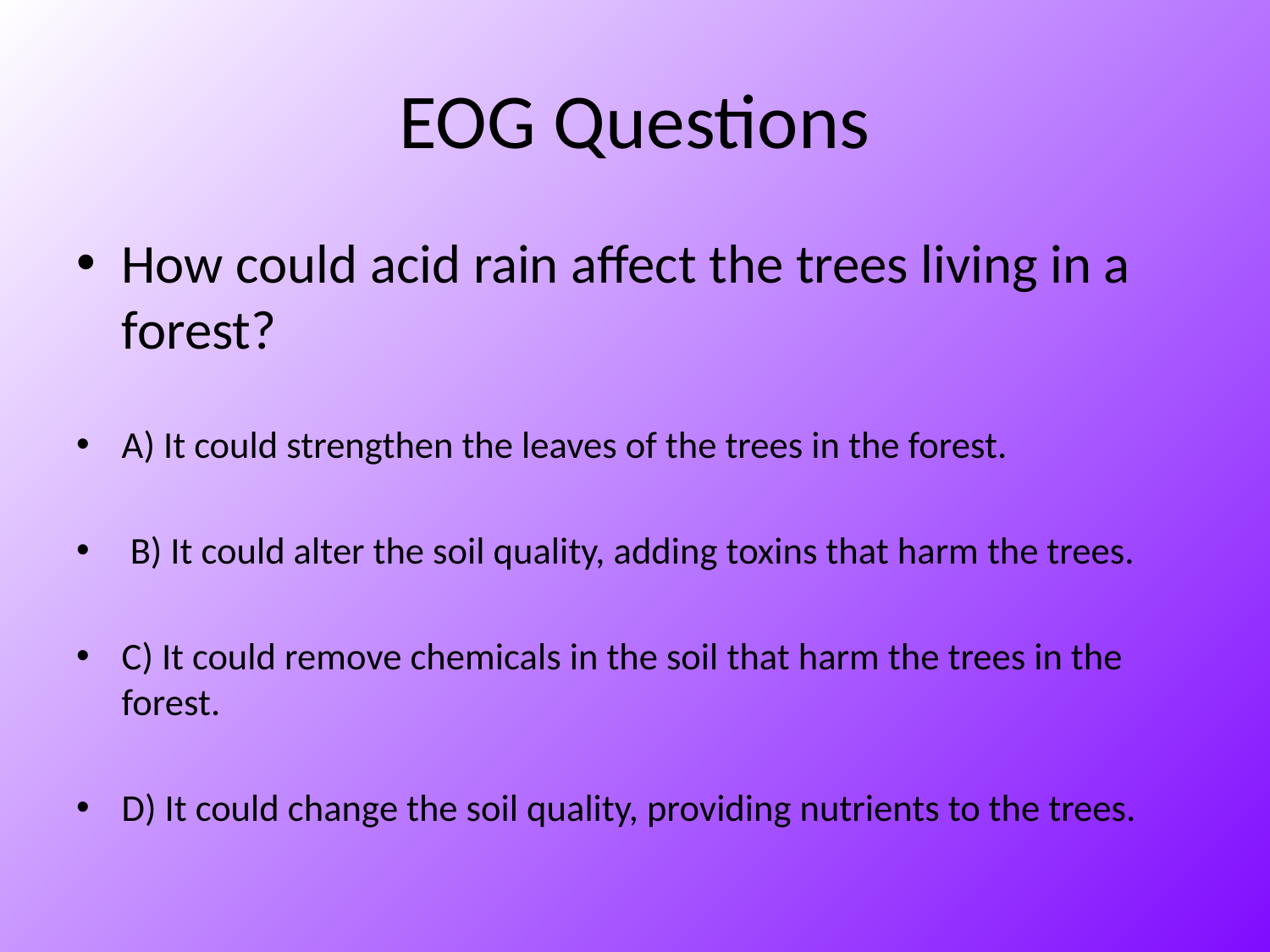

# EOG Questions
How could acid rain affect the trees living in a forest?

A) It could strengthen the leaves of the trees in the forest.

 B) It could alter the soil quality, adding toxins that harm the trees.

C) It could remove chemicals in the soil that harm the trees in the forest.

D) It could change the soil quality, providing nutrients to the trees.